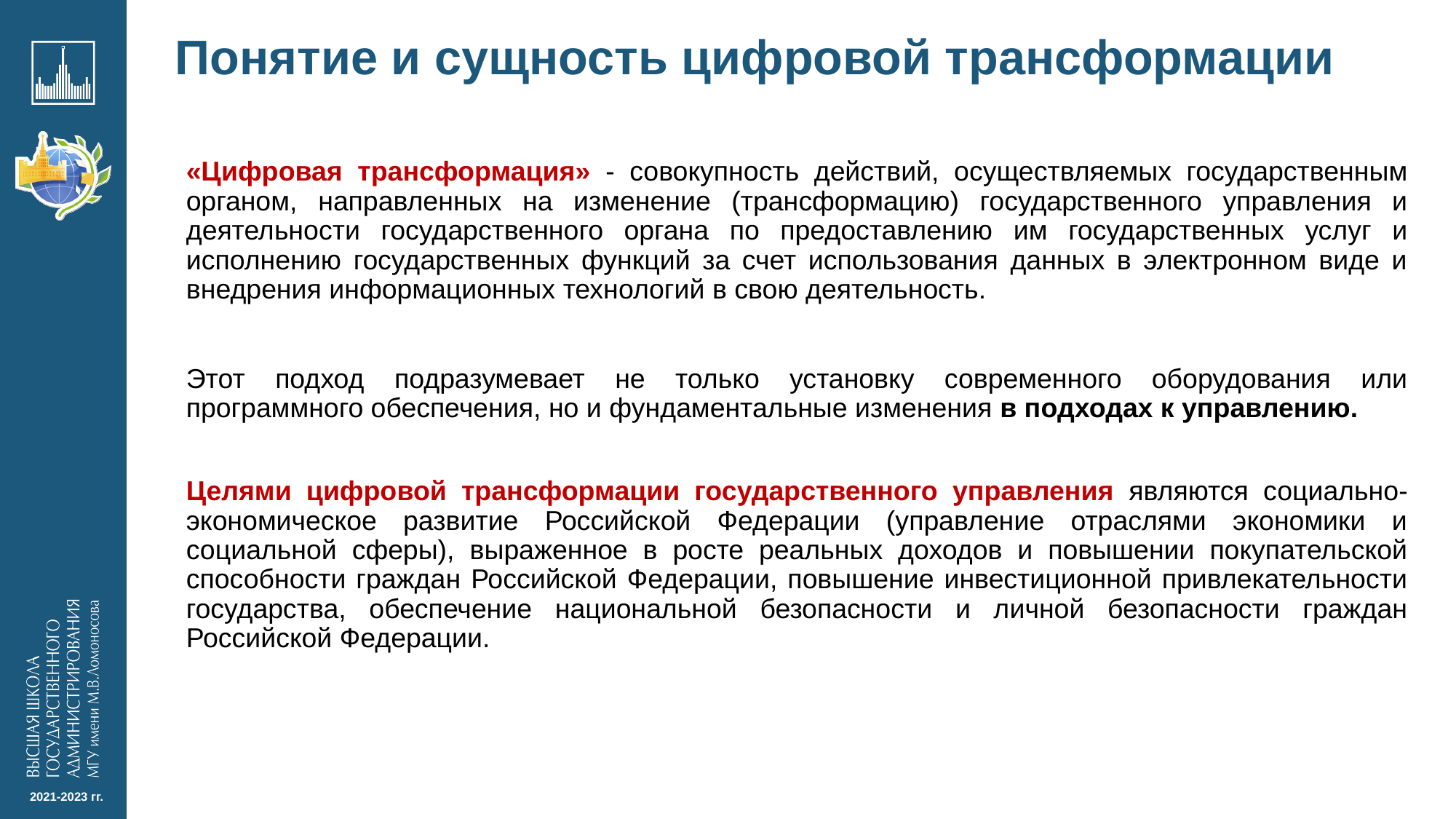

# Понятие и сущность цифровой трансформации
«Цифровая трансформация» - совокупность действий, осуществляемых государственным органом, направленных на изменение (трансформацию) государственного управления и деятельности государственного органа по предоставлению им государственных услуг и исполнению государственных функций за счет использования данных в электронном виде и внедрения информационных технологий в свою деятельность.

Этот подход подразумевает не только установку современного оборудования или программного обеспечения, но и фундаментальные изменения в подходах к управлению.

Целями цифровой трансформации государственного управления являются социально-экономическое развитие Российской Федерации (управление отраслями экономики и социальной сферы), выраженное в росте реальных доходов и повышении покупательской способности граждан Российской Федерации, повышение инвестиционной привлекательности государства, обеспечение национальной безопасности и личной безопасности граждан Российской Федерации.

2021-2023 гг.